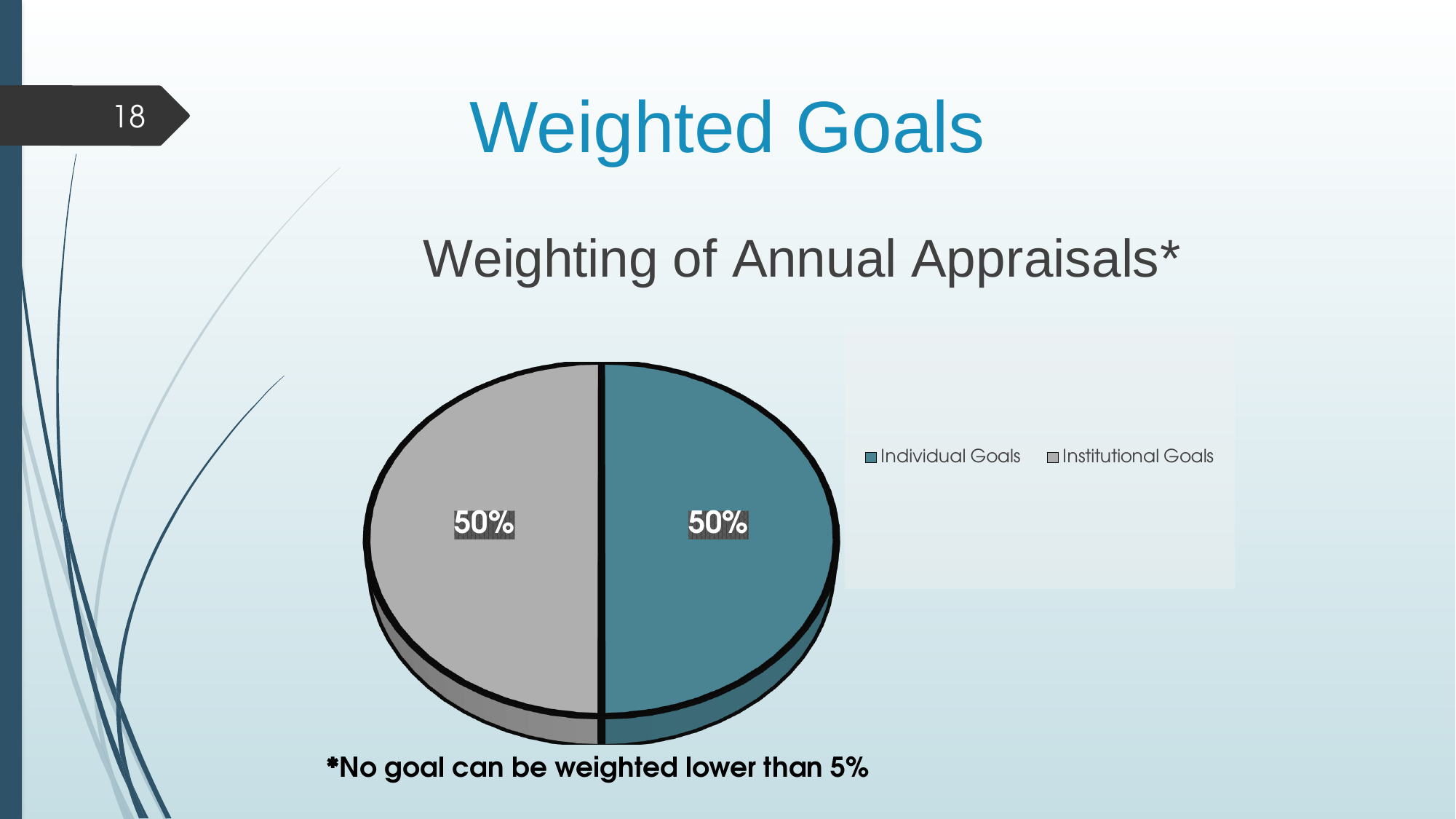

# Weighted Goals
18

[unsupported chart]

*No goal can be weighted lower than 5%